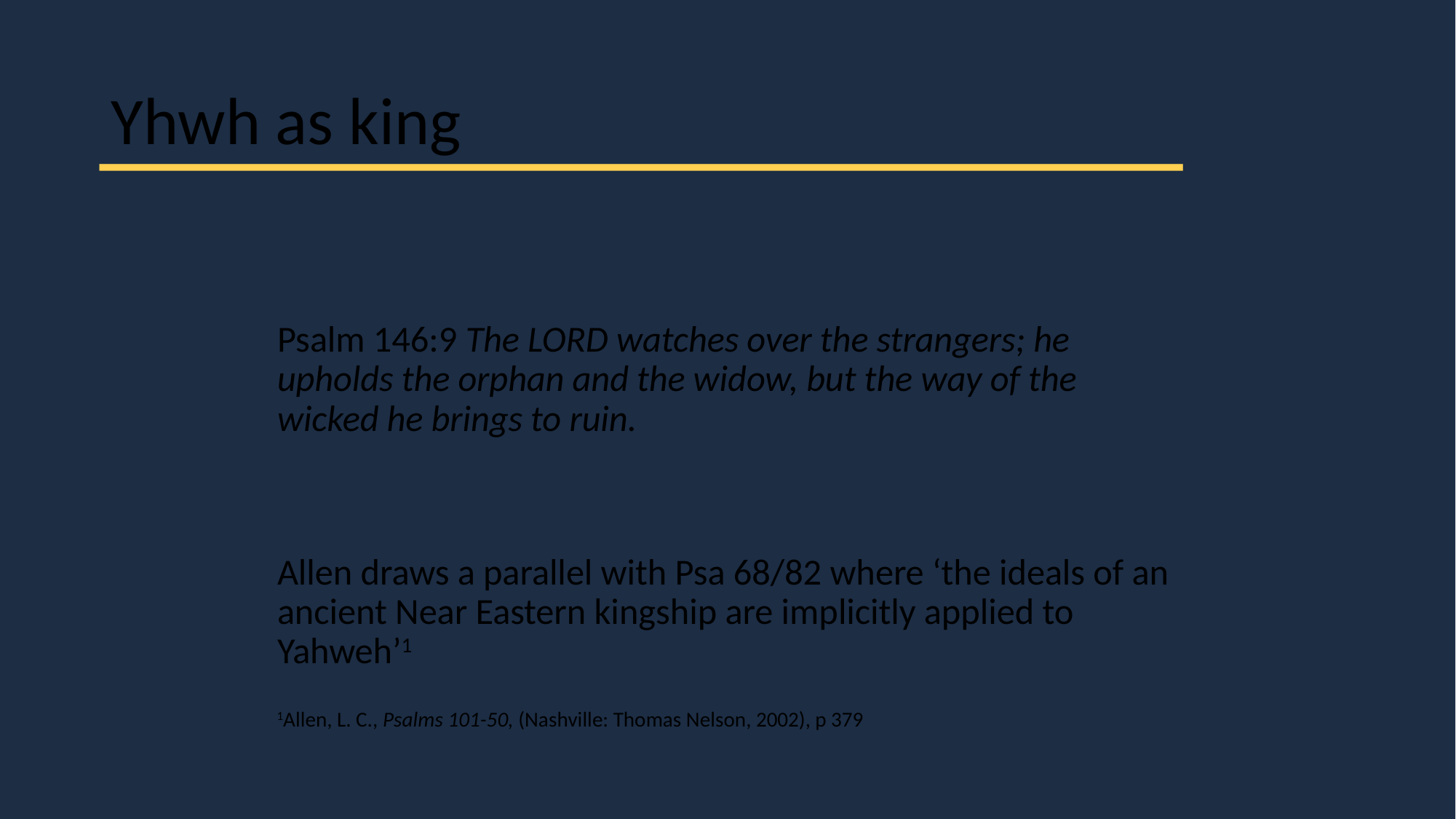

# Yhwh as king
Psalm 146:9 The LORD watches over the strangers; he upholds the orphan and the widow, but the way of the wicked he brings to ruin.

Allen draws a parallel with Psa 68/82 where ‘the ideals of an ancient Near Eastern kingship are implicitly applied to Yahweh’1

1Allen, L. C., Psalms 101-50, (Nashville: Thomas Nelson, 2002), p 379